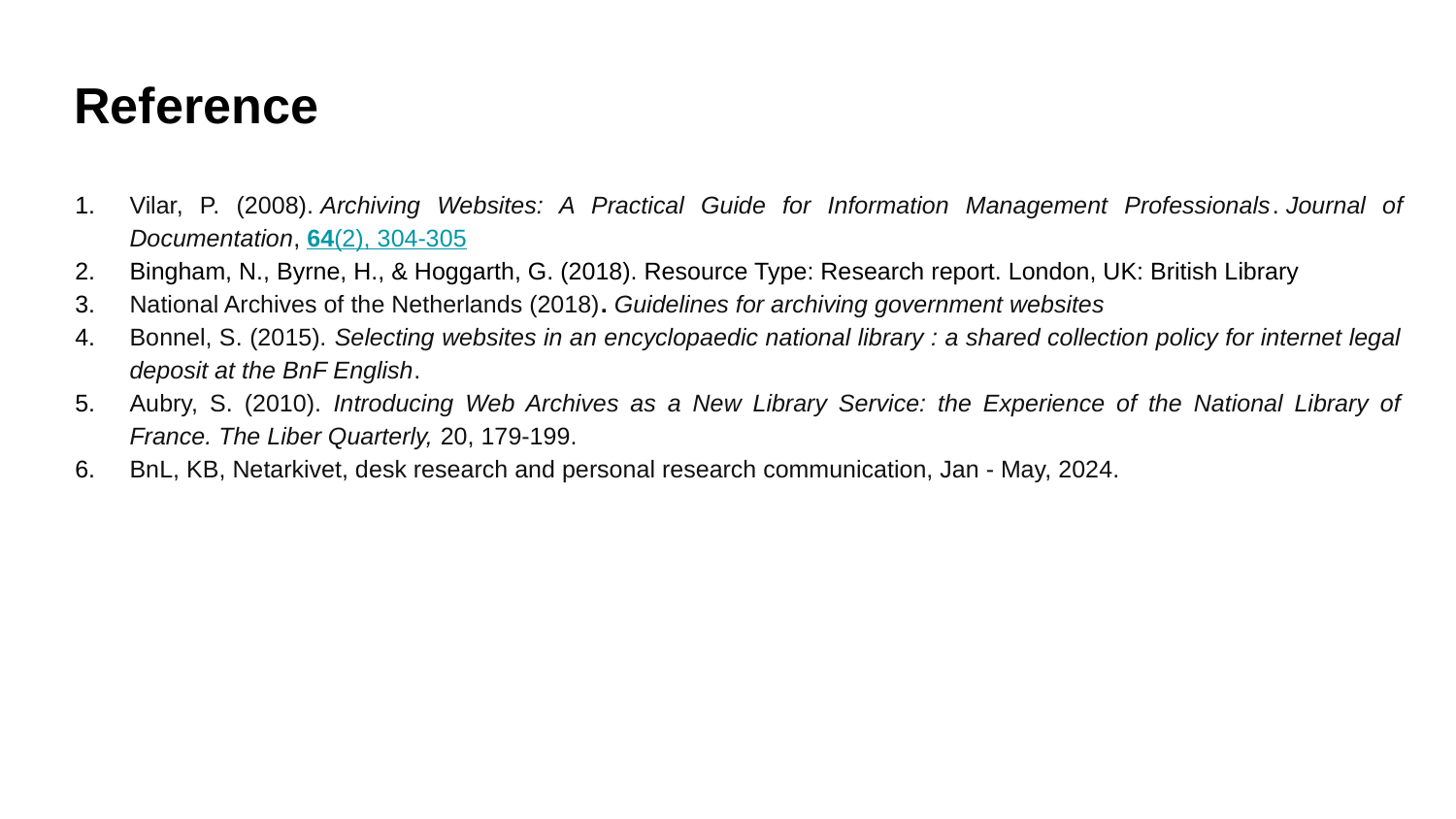

# Reference
Vilar, P. (2008). Archiving Websites: A Practical Guide for Information Management Professionals. Journal of Documentation, 64(2), 304-305
Bingham, N., Byrne, H., & Hoggarth, G. (2018). Resource Type: Research report. London, UK: British Library
National Archives of the Netherlands (2018). Guidelines for archiving government websites
Bonnel, S. (2015). Selecting websites in an encyclopaedic national library : a shared collection policy for internet legal deposit at the BnF English.
Aubry, S. (2010). Introducing Web Archives as a New Library Service: the Experience of the National Library of France. The Liber Quarterly, 20, 179-199.
BnL, KB, Netarkivet, desk research and personal research communication, Jan - May, 2024.